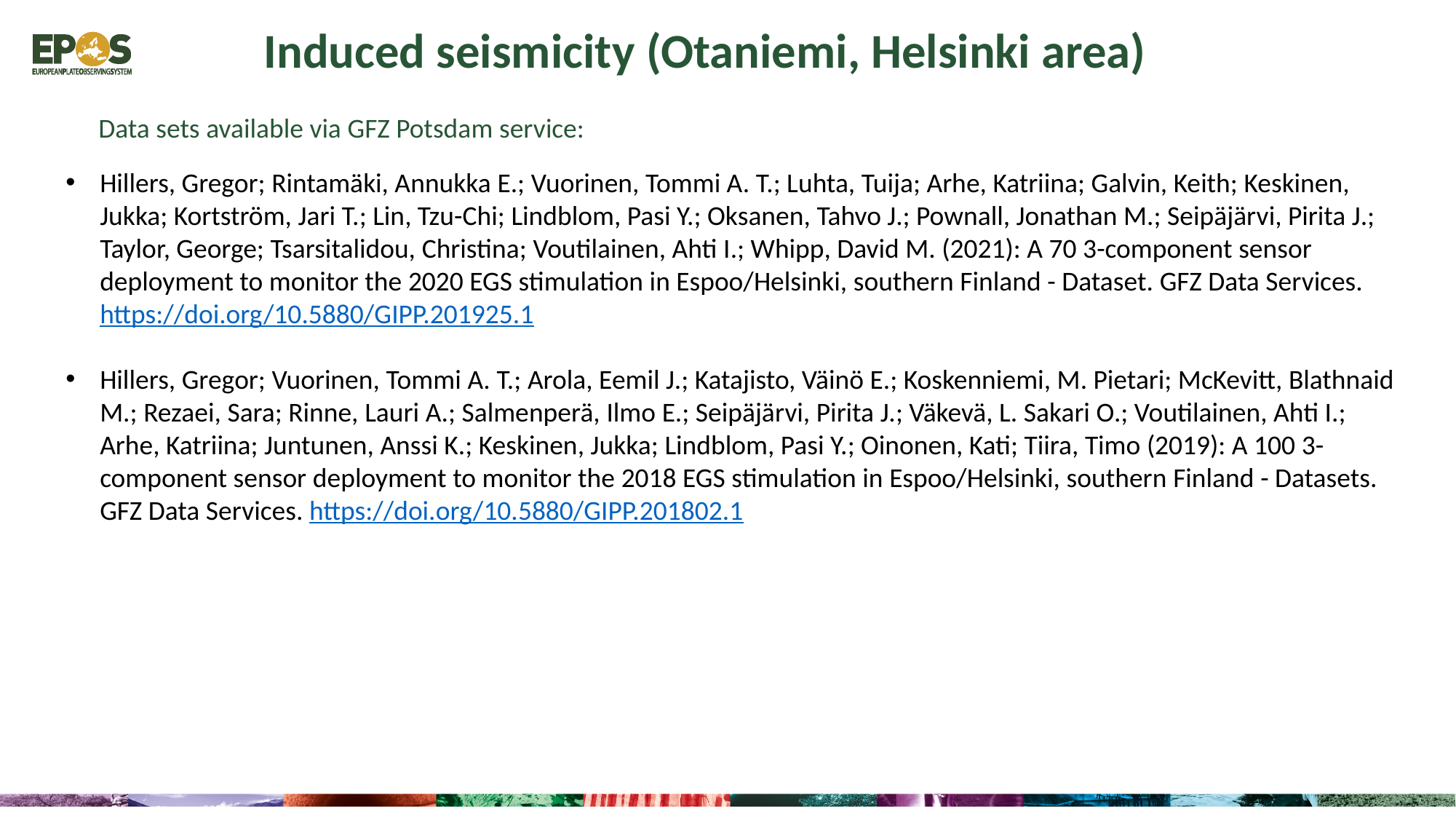

Induced seismicity (Otaniemi, Helsinki area)​

Data sets available via GFZ Potsdam service:
Hillers, Gregor; Rintamäki, Annukka E.; Vuorinen, Tommi A. T.; Luhta, Tuija; Arhe, Katriina; Galvin, Keith; Keskinen, Jukka; Kortström, Jari T.; Lin, Tzu-Chi; Lindblom, Pasi Y.; Oksanen, Tahvo J.; Pownall, Jonathan M.; Seipäjärvi, Pirita J.; Taylor, George; Tsarsitalidou, Christina; Voutilainen, Ahti I.; Whipp, David M. (2021): A 70 3-component sensor deployment to monitor the 2020 EGS stimulation in Espoo/Helsinki, southern Finland - Dataset. GFZ Data Services. https://doi.org/10.5880/GIPP.201925.1

Hillers, Gregor; Vuorinen, Tommi A. T.; Arola, Eemil J.; Katajisto, Väinö E.; Koskenniemi, M. Pietari; McKevitt, Blathnaid M.; Rezaei, Sara; Rinne, Lauri A.; Salmenperä, Ilmo E.; Seipäjärvi, Pirita J.; Väkevä, L. Sakari O.; Voutilainen, Ahti I.; Arhe, Katriina; Juntunen, Anssi K.; Keskinen, Jukka; Lindblom, Pasi Y.; Oinonen, Kati; Tiira, Timo (2019): A 100 3-component sensor deployment to monitor the 2018 EGS stimulation in Espoo/Helsinki, southern Finland - Datasets. GFZ Data Services. https://doi.org/10.5880/GIPP.201802.1